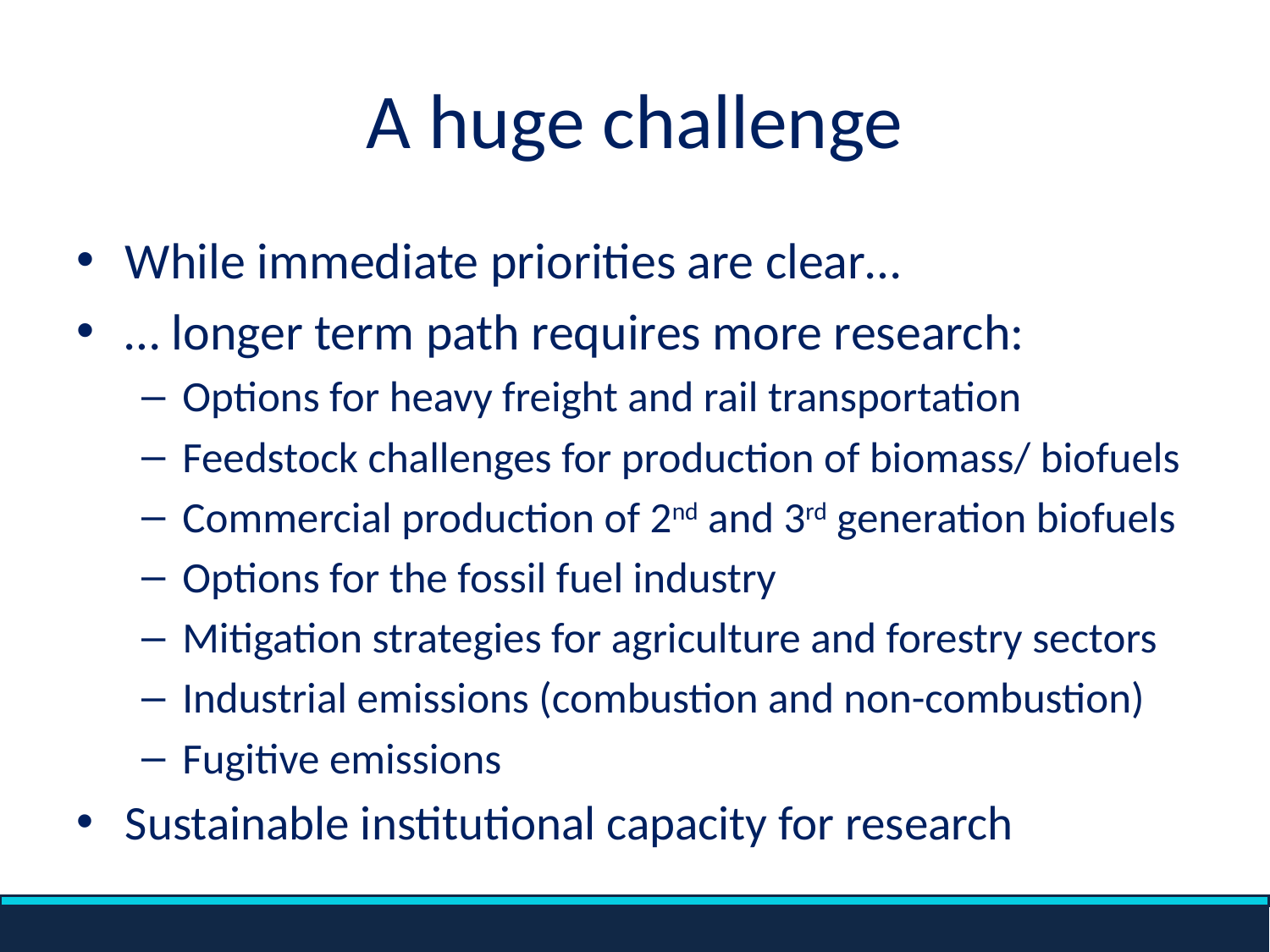

# A huge challenge
While immediate priorities are clear…
… longer term path requires more research:
Options for heavy freight and rail transportation
Feedstock challenges for production of biomass/ biofuels
Commercial production of 2nd and 3rd generation biofuels
Options for the fossil fuel industry
Mitigation strategies for agriculture and forestry sectors
Industrial emissions (combustion and non-combustion)
Fugitive emissions
Sustainable institutional capacity for research